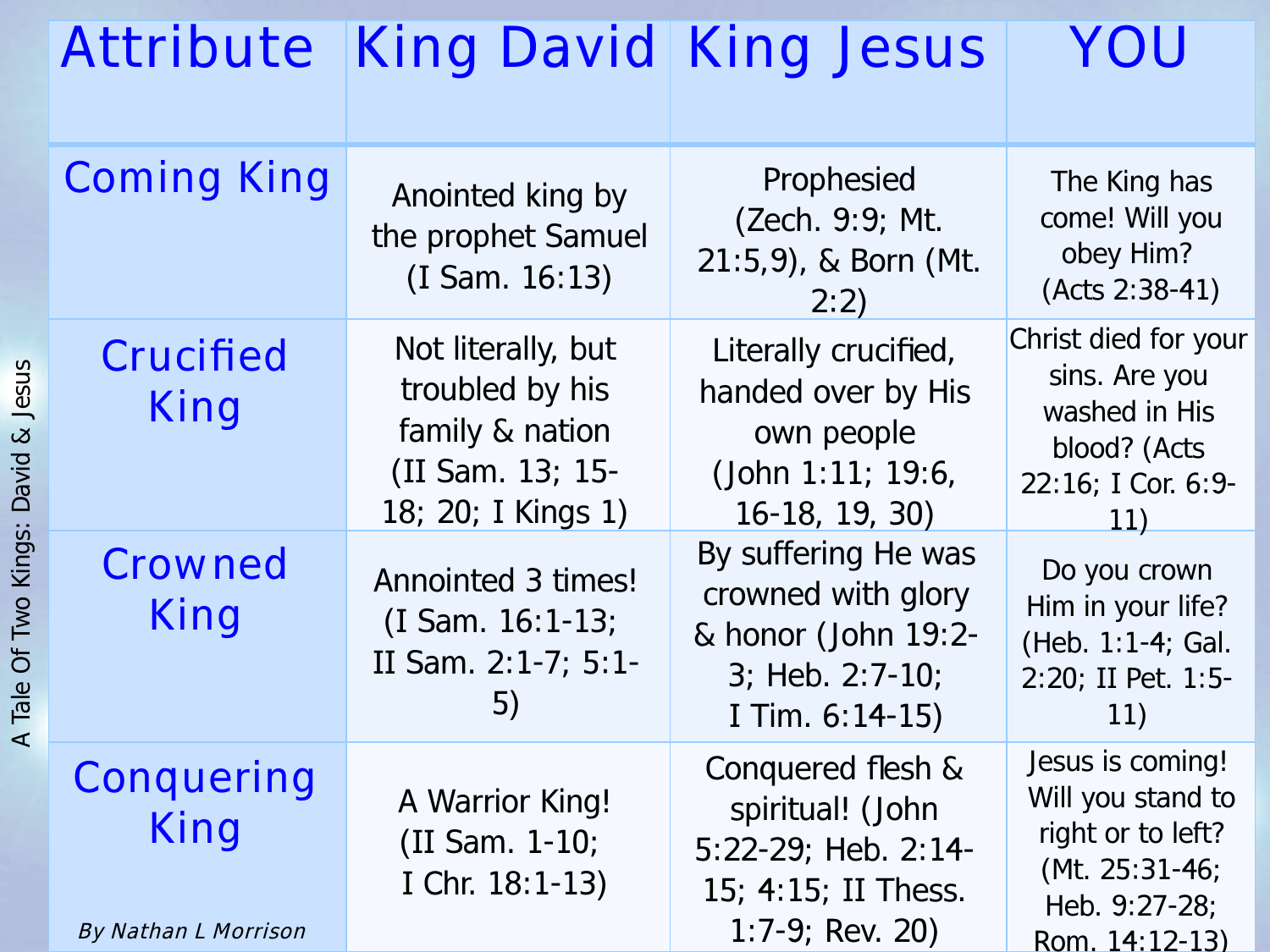

| Attribute | King David | King Jesus | YOU |
| --- | --- | --- | --- |
|  |  |  |  |
|  |  |  |  |
|  |  |  |  |
|  |  |  |  |
Coming King

Prophesied
(Zech. 9:9; Mt. 21:5,9), & Born (Mt. 2:2)
The King has come! Will you obey Him?
(Acts 2:38-41)
Anointed king by the prophet Samuel
(I Sam. 16:13)
Christ died for your sins. Are you washed in His blood? (Acts 22:16; I Cor. 6:9-11)
Not literally, but troubled by his family & nation
(II Sam. 13; 15-18; 20; I Kings 1)
Literally crucified, handed over by His own people
(John 1:11; 19:6, 16-18, 19, 30)
Crucified King

By suffering He was crowned with glory & honor (John 19:2-3; Heb. 2:7-10;
I Tim. 6:14-15)
Crowned King

A Tale Of Two Kings: David & Jesus
Do you crown Him in your life?
(Heb. 1:1-4; Gal. 2:20; II Pet. 1:5-11)
Annointed 3 times!
(I Sam. 16:1-13;
II Sam. 2:1-7; 5:1-5)
Jesus is coming!
Will you stand to right or to left?
(Mt. 25:31-46; Heb. 9:27-28; Rom. 14:12-13)
Conquered flesh & spiritual! (John 5:22-29; Heb. 2:14-15; 4:15; II Thess. 1:7-9; Rev. 20)
Conquering King

A Warrior King!
(II Sam. 1-10;
I Chr. 18:1-13)
By Nathan L Morrison